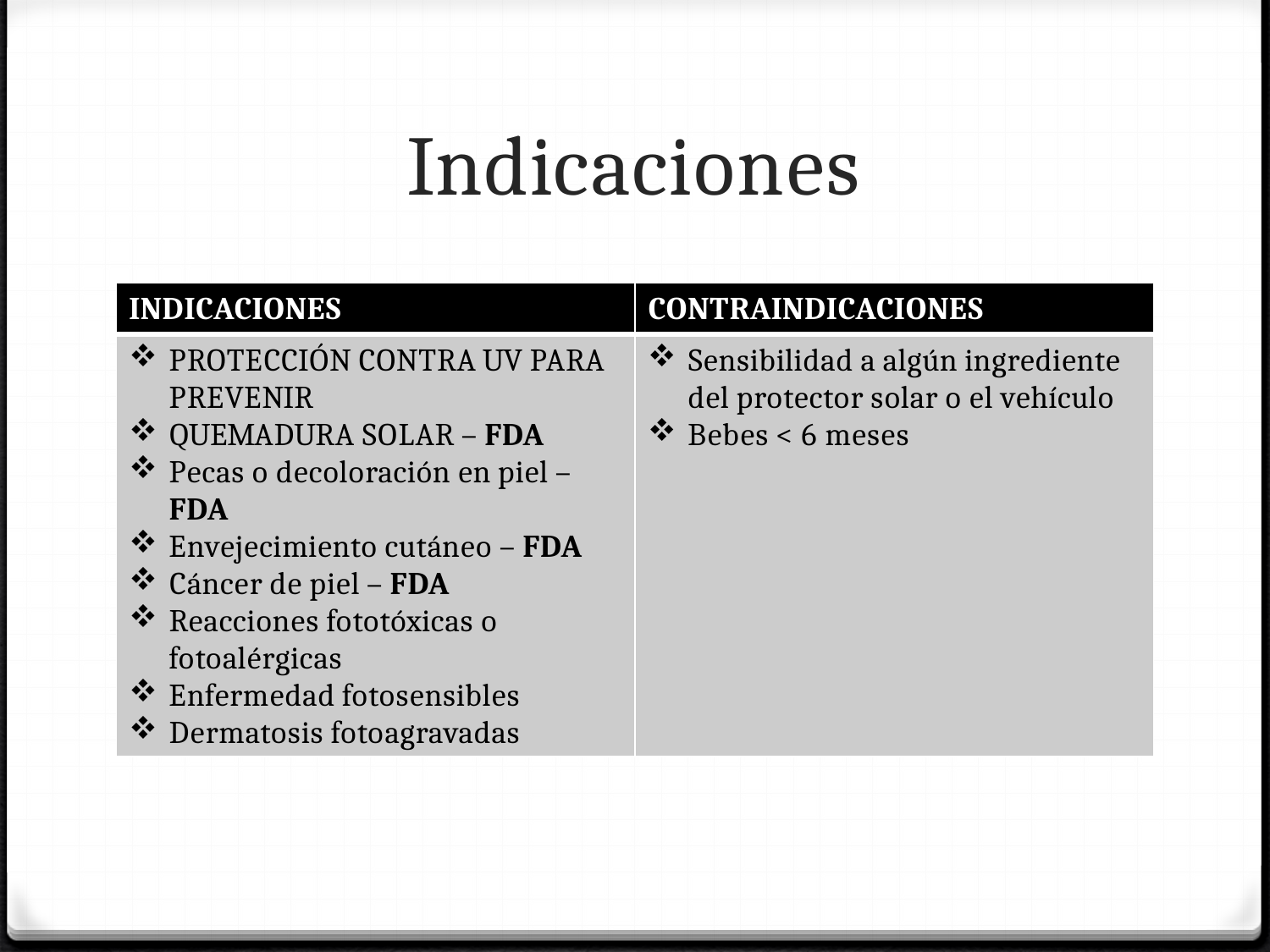

# Indicaciones
| INDICACIONES | CONTRAINDICACIONES |
| --- | --- |
| PROTECCIÓN CONTRA UV PARA PREVENIR QUEMADURA SOLAR – FDA Pecas o decoloración en piel – FDA Envejecimiento cutáneo – FDA Cáncer de piel – FDA Reacciones fototóxicas o fotoalérgicas Enfermedad fotosensibles Dermatosis fotoagravadas | Sensibilidad a algún ingrediente del protector solar o el vehículo Bebes < 6 meses |